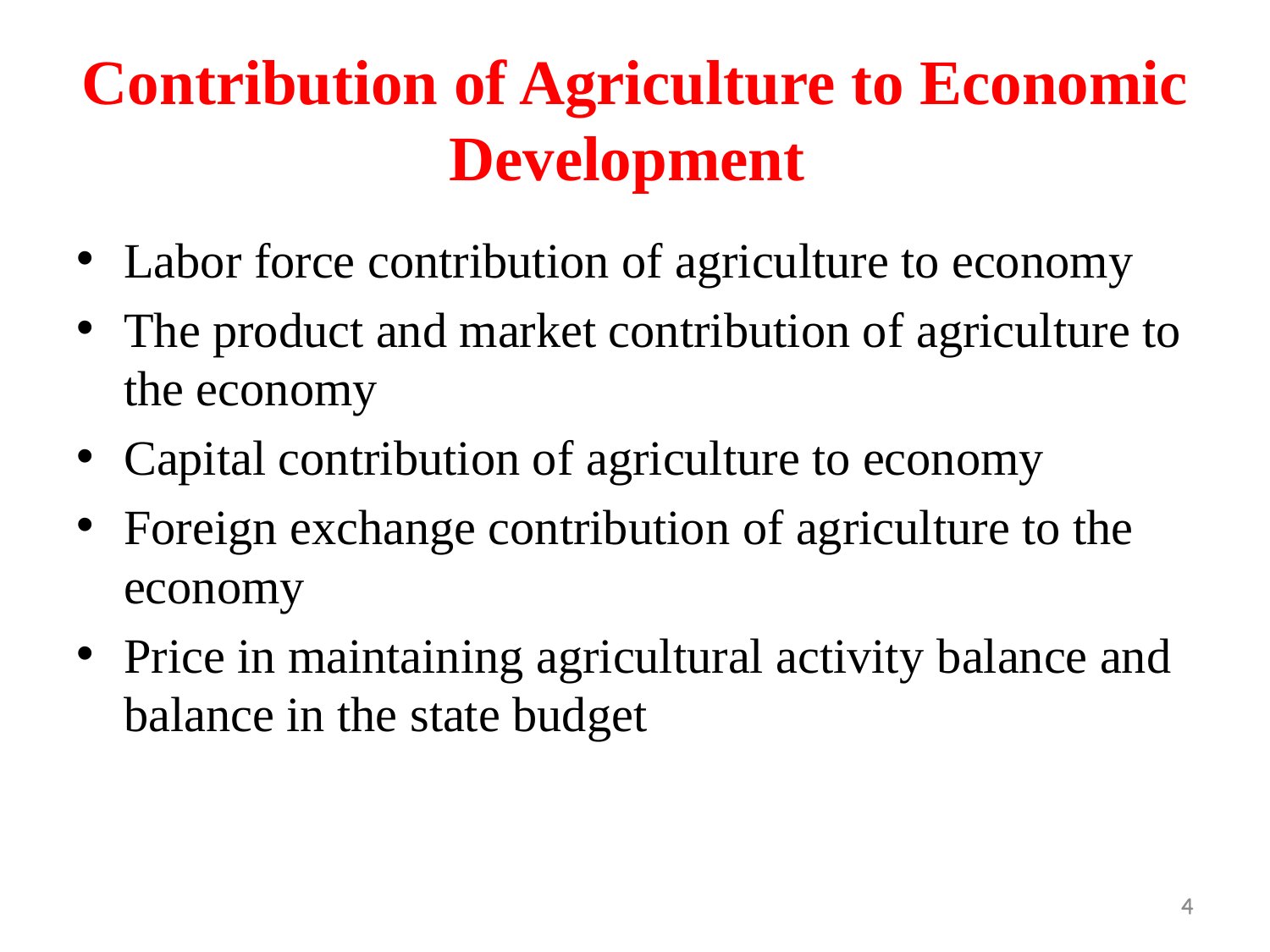

# Contribution of Agriculture to Economic Development
Labor force contribution of agriculture to economy
The product and market contribution of agriculture to the economy
Capital contribution of agriculture to economy
Foreign exchange contribution of agriculture to the economy
Price in maintaining agricultural activity balance and balance in the state budget
4